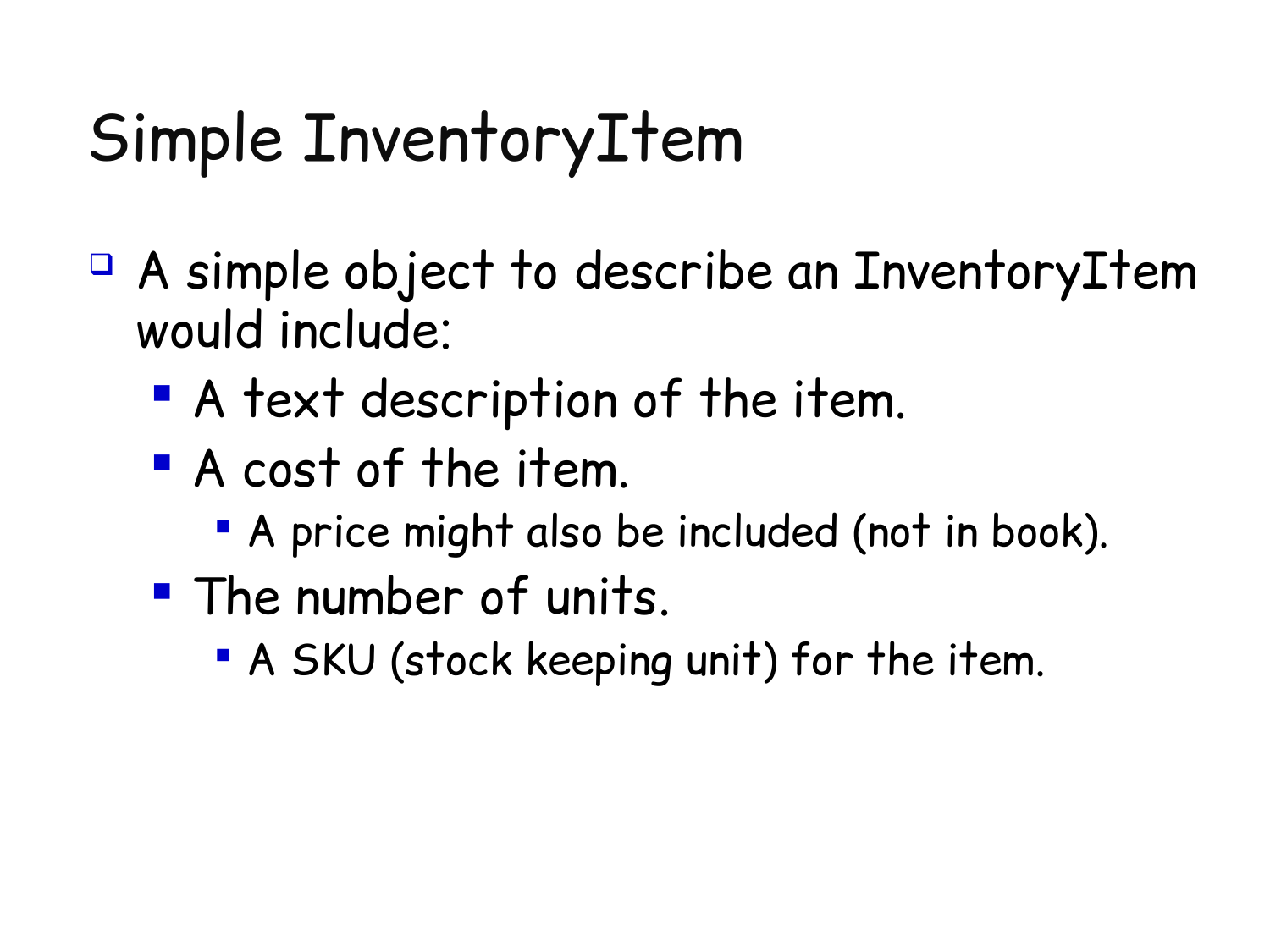

# Simple InventoryItem
A simple object to describe an InventoryItem would include:
A text description of the item.
A cost of the item.
A price might also be included (not in book).
The number of units.
A SKU (stock keeping unit) for the item.